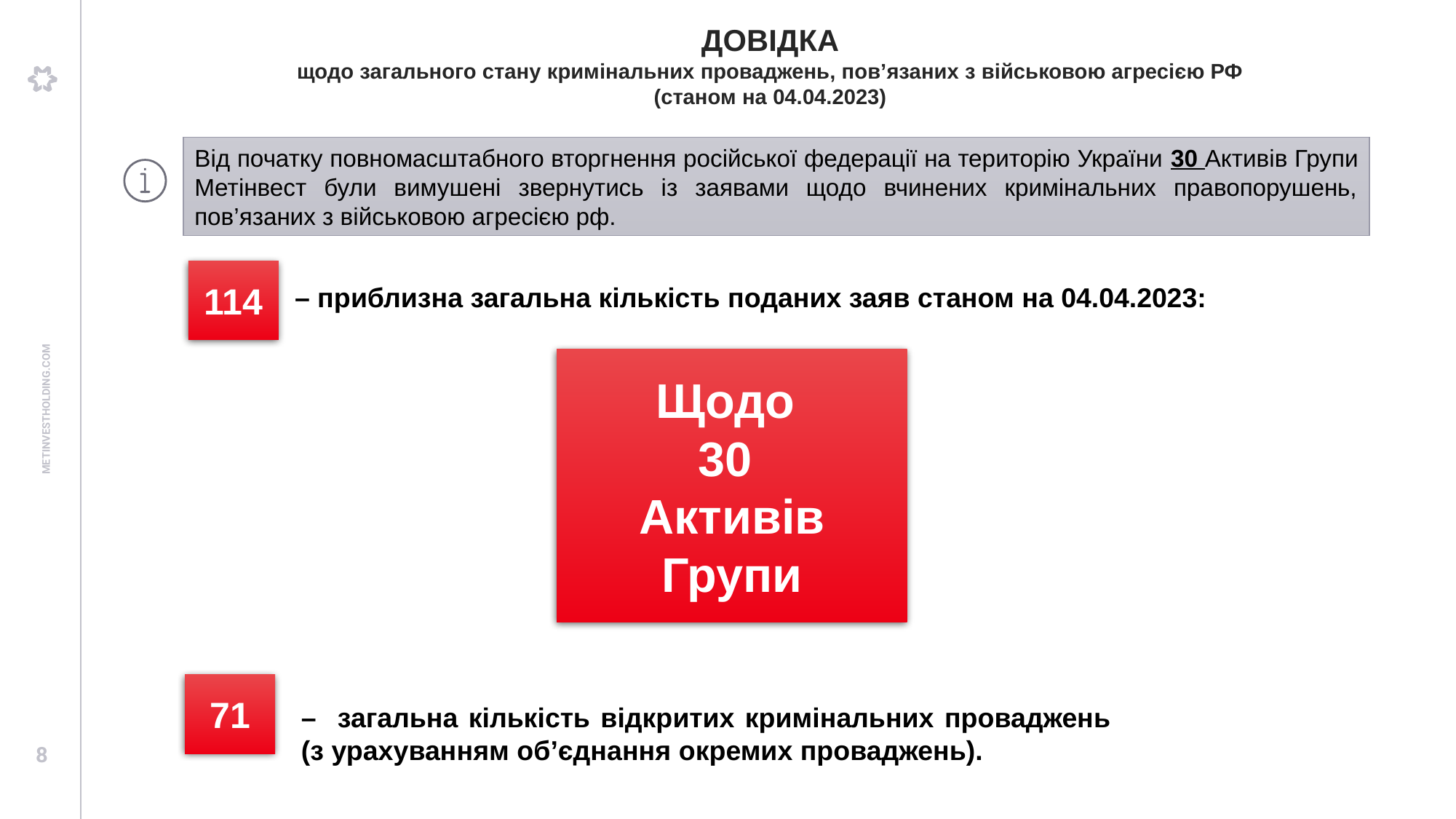

# ДОВІДКА щодо загального стану кримінальних проваджень, пов’язаних з військовою агресією РФ (станом на 04.04.2023)
Від початку повномасштабного вторгнення російської федерації на територію України 30 Активів Групи Метінвест були вимушені звернутись із заявами щодо вчинених кримінальних правопорушень, пов’язаних з військовою агресією рф.

114
– приблизна загальна кількість поданих заяв станом на 04.04.2023:
Щодо
30
Активів Групи
71
–  загальна кількість відкритих кримінальних проваджень (з урахуванням об’єднання окремих проваджень).